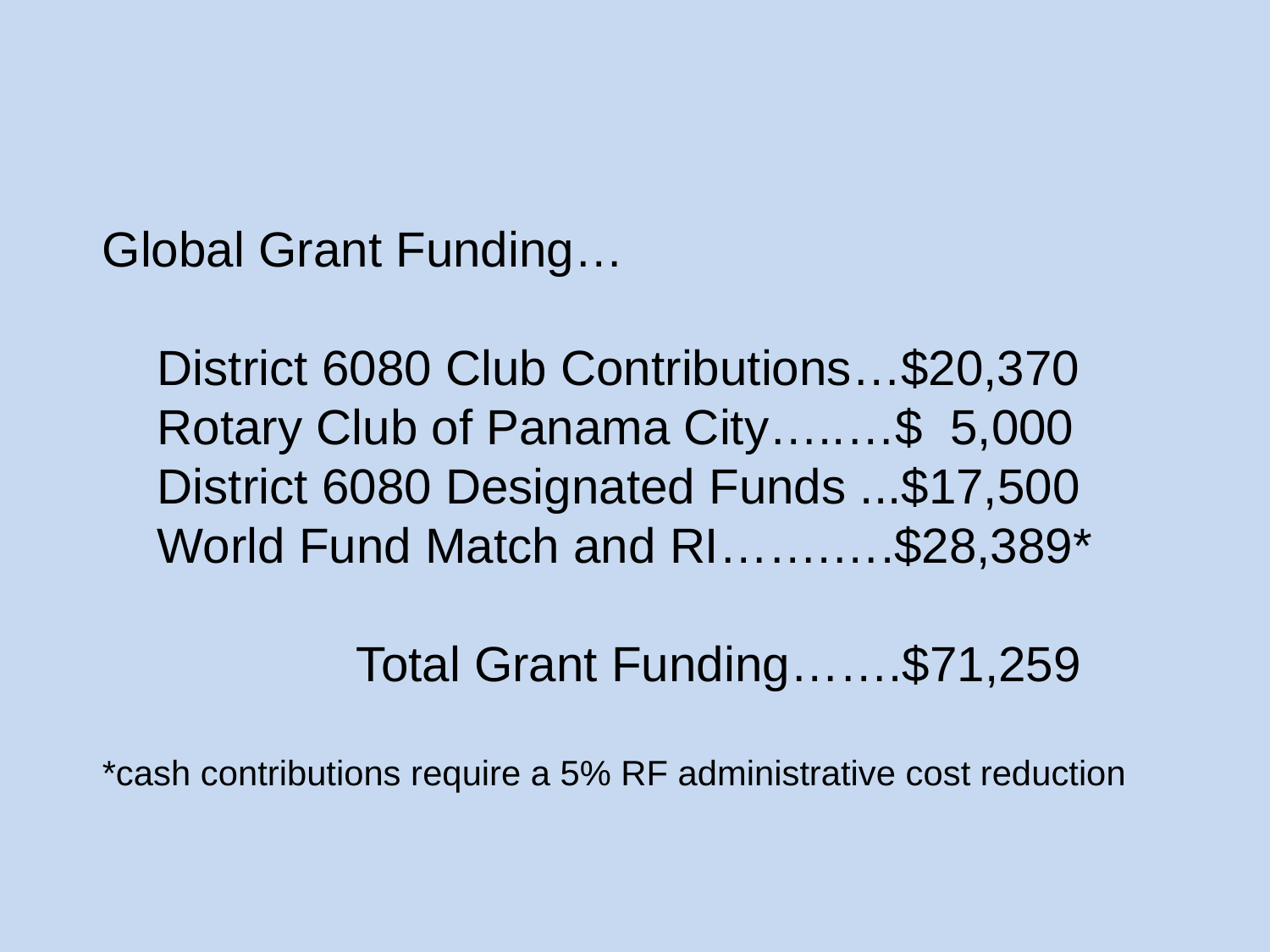

Global Grant Funding…

    District 6080 Club Contributions…$20,370
    Rotary Club of Panama City…..…$  5,000
    District 6080 Designated Funds ...$17,500
    World Fund Match and RI…….….$28,389*

		Total Grant Funding…….$71,259

*cash contributions require a 5% RF administrative cost reduction